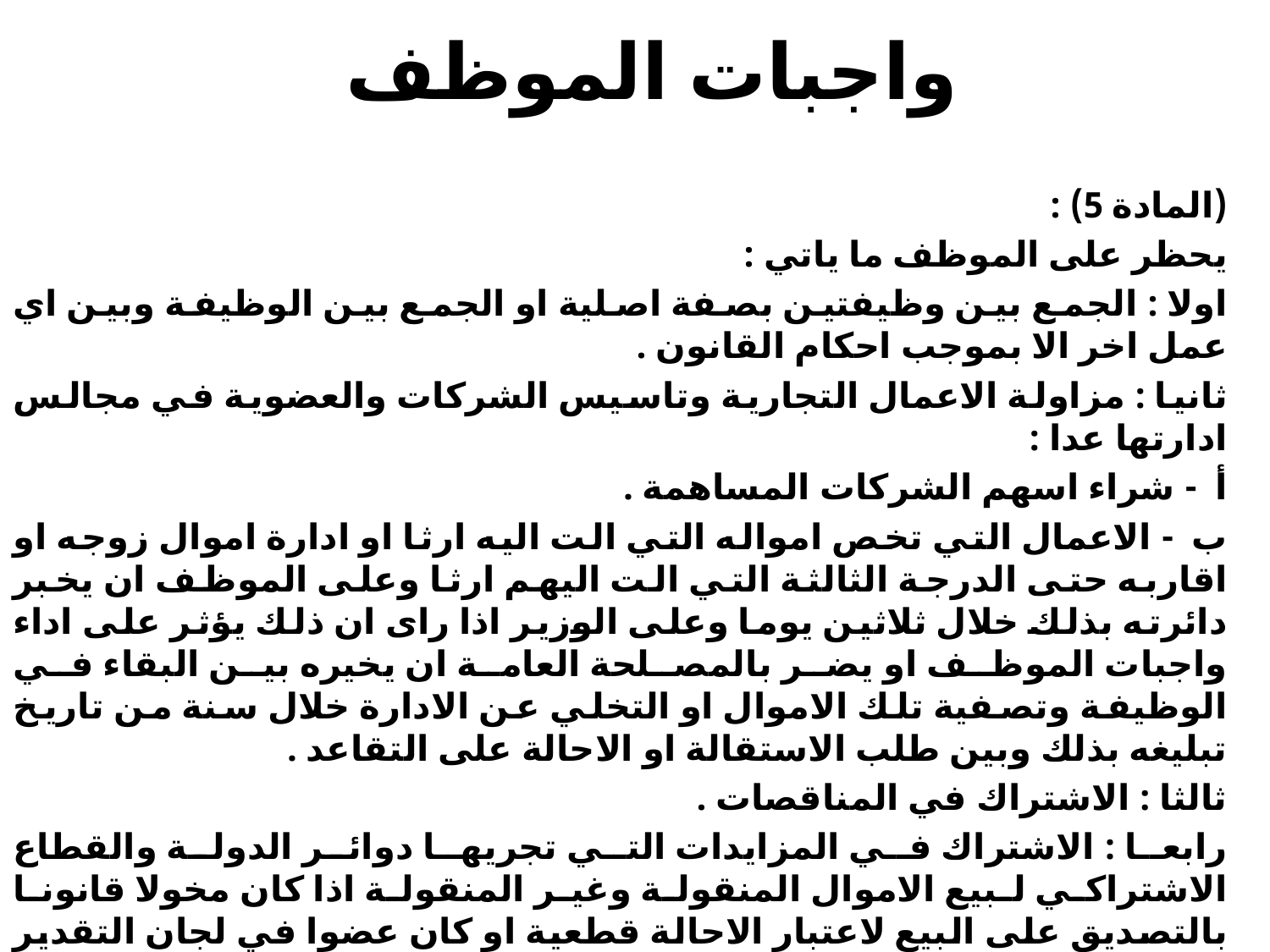

# واجبات الموظف
(المادة 5) :
يحظر على الموظف ما ياتي : ­
اولا : الجمع بين وظيفتين بصفة اصلية او الجمع بين الوظيفة وبين اي عمل اخر الا بموجب احكام القانون .
ثانيا : مزاولة الاعمال التجارية وتاسيس الشركات والعضوية في مجالس ادارتها عدا :
أ ­ - شراء اسهم الشركات المساهمة .
ب ­ - الاعمال التي تخص امواله التي الت اليه ارثا او ادارة اموال زوجه او اقاربه حتى الدرجة الثالثة التي الت اليهم ارثا وعلى الموظف ان يخبر دائرته بذلك خلال ثلاثين يوما وعلى الوزير اذا راى ان ذلك يؤثر على اداء واجبات الموظف او يضر بالمصلحة العامة ان يخيره بين البقاء في الوظيفة وتصفية تلك الاموال او التخلي عن الادارة خلال سنة من تاريخ تبليغه بذلك وبين طلب الاستقالة او الاحالة على التقاعد .
ثالثا : الاشتراك في المناقصات .
رابعا : الاشتراك في المزايدات التي تجريها دوائر الدولة والقطاع الاشتراكي لبيع الاموال المنقولة وغير المنقولة اذا كان مخولا قانونا بالتصديق على البيع لاعتبار الاحالة قطعية او كان عضوا في لجان التقدير او البيع او اتخذ قرارا ببيع او ايجار تلك الاموال ، او كان موظفا في المديرية العامة او ما يعادلها التي تعود اليها تلك الاموال .
خامسا : استعمال المواد والالات ووسائل النقل وغيرها العائدة الى دوائر الدولة والقطاع الاشتراكي لاغراض خاصة .